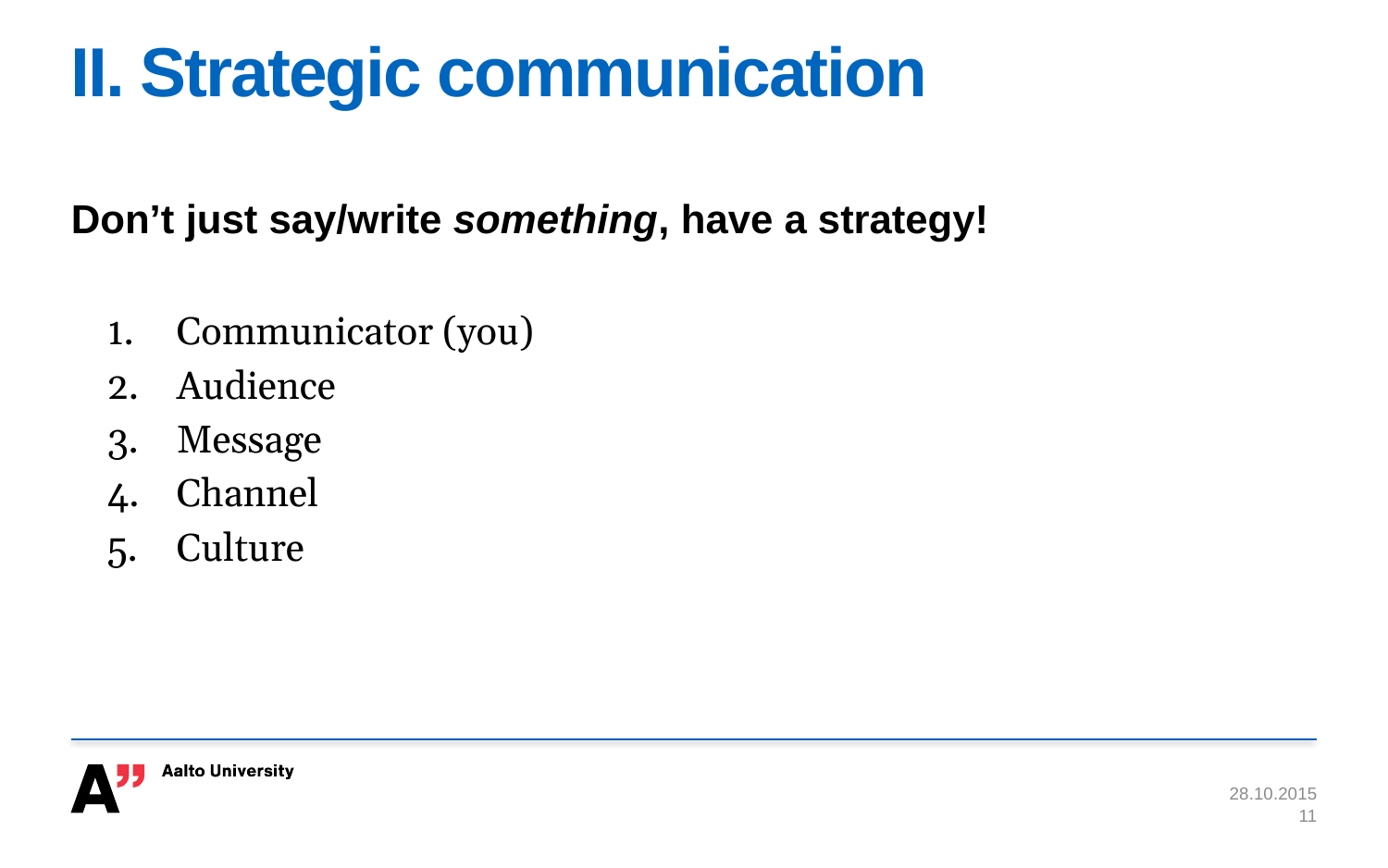

# II. Strategic communication
Don’t just say/write something, have a strategy!

Communicator (you)
Audience
Message
Channel
Culture

28.10.2015
11